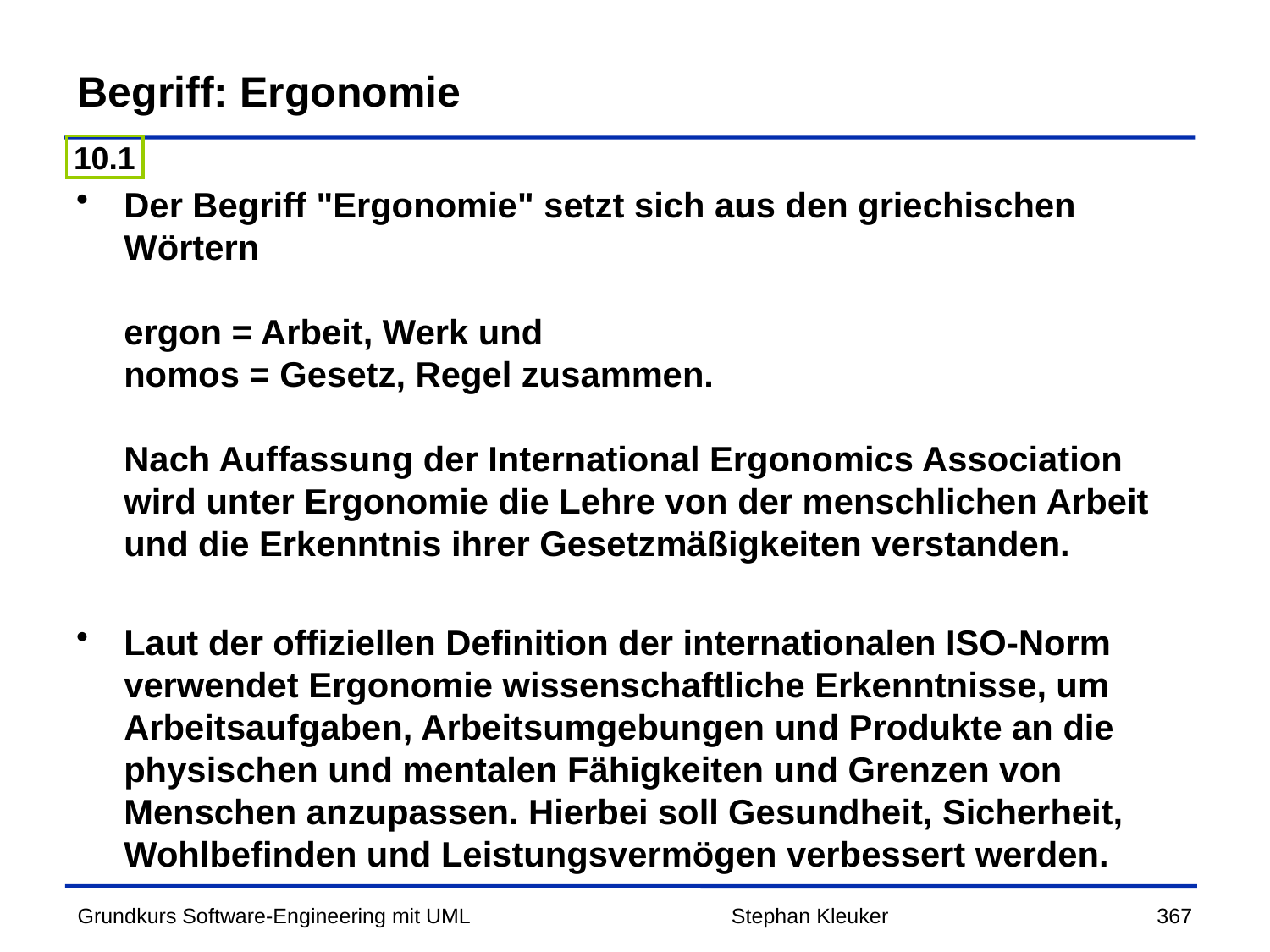

# Begriff: Ergonomie
10.1
Der Begriff "Ergonomie" setzt sich aus den griechischen Wörtern
ergon = Arbeit, Werk und
nomos = Gesetz, Regel zusammen.
Nach Auffassung der International Ergonomics Association wird unter Ergonomie die Lehre von der menschlichen Arbeit und die Erkenntnis ihrer Gesetzmäßigkeiten verstanden.

Laut der offiziellen Definition der internationalen ISO-Norm verwendet Ergonomie wissenschaftliche Erkenntnisse, um Arbeitsaufgaben, Arbeitsumgebungen und Produkte an die physischen und mentalen Fähigkeiten und Grenzen von Menschen anzupassen. Hierbei soll Gesundheit, Sicherheit, Wohlbefinden und Leistungsvermögen verbessert werden.

Stephan Kleuker